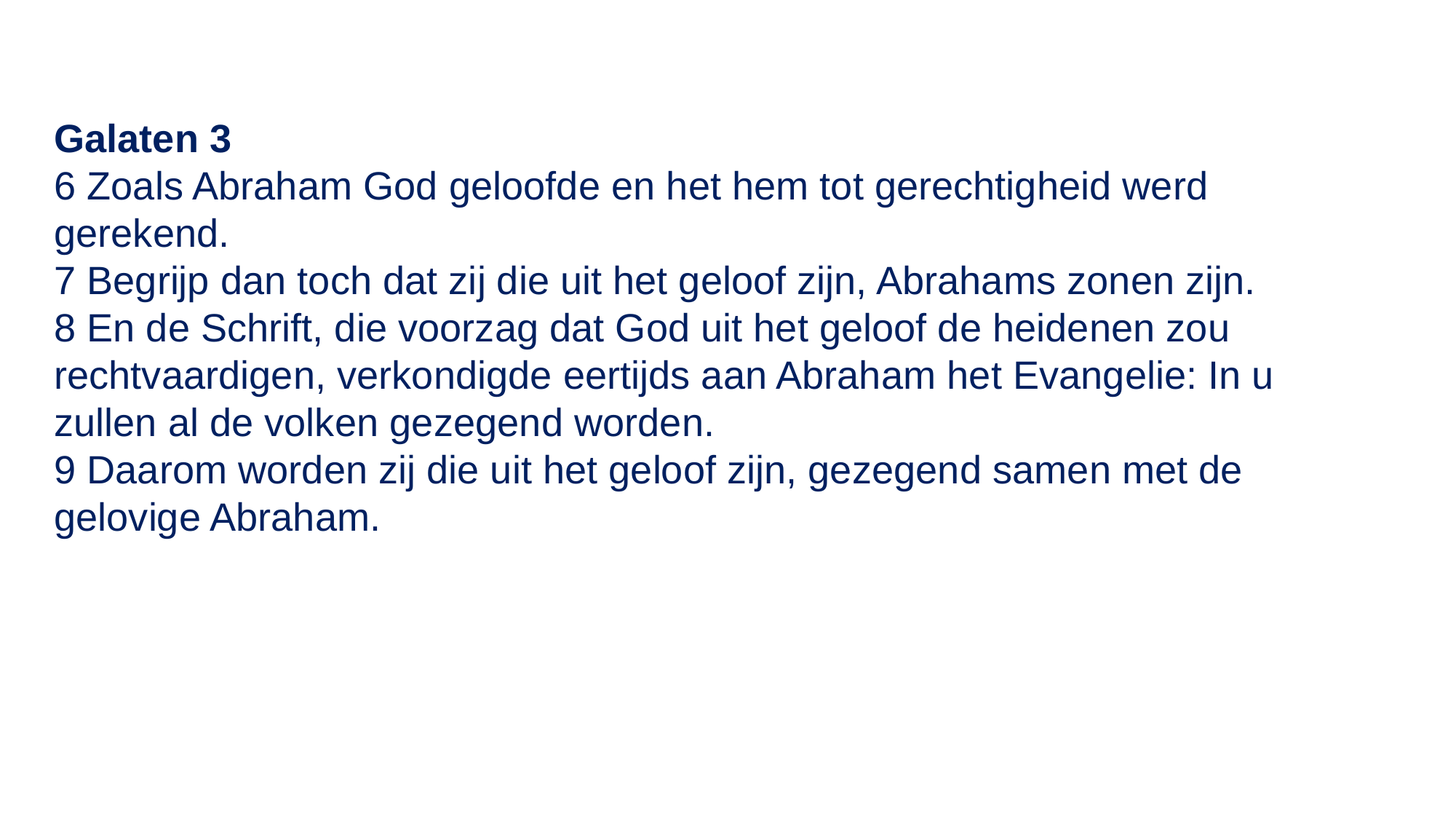

Galaten 3
6 Zoals Abraham God geloofde en het hem tot gerechtigheid werd gerekend.
7 Begrijp dan toch dat zij die uit het geloof zijn, Abrahams zonen zijn.
8 En de Schrift, die voorzag dat God uit het geloof de heidenen zou rechtvaardigen, verkondigde eertijds aan Abraham het Evangelie: In u zullen al de volken gezegend worden.
9 Daarom worden zij die uit het geloof zijn, gezegend samen met de gelovige Abraham.